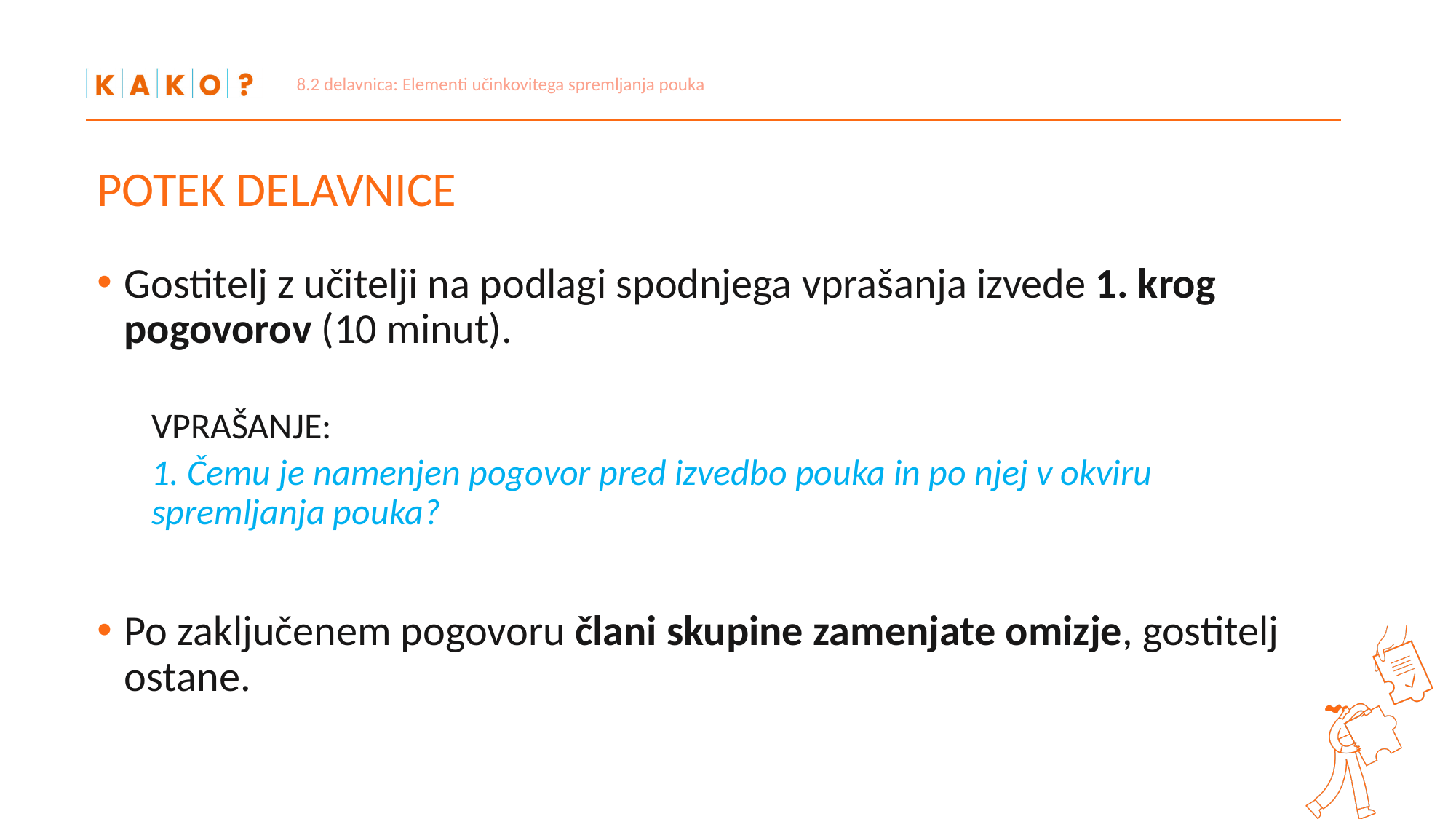

8.2 delavnica: Elementi učinkovitega spremljanja pouka
# POTEK DELAVNICE
Gostitelj z učitelji na podlagi spodnjega vprašanja izvede 1. krog pogovorov (10 minut).

VPRAŠANJE:
1. Čemu je namenjen pogovor pred izvedbo pouka in po njej v okviru spremljanja pouka?

Po zaključenem pogovoru člani skupine zamenjate omizje, gostitelj ostane.